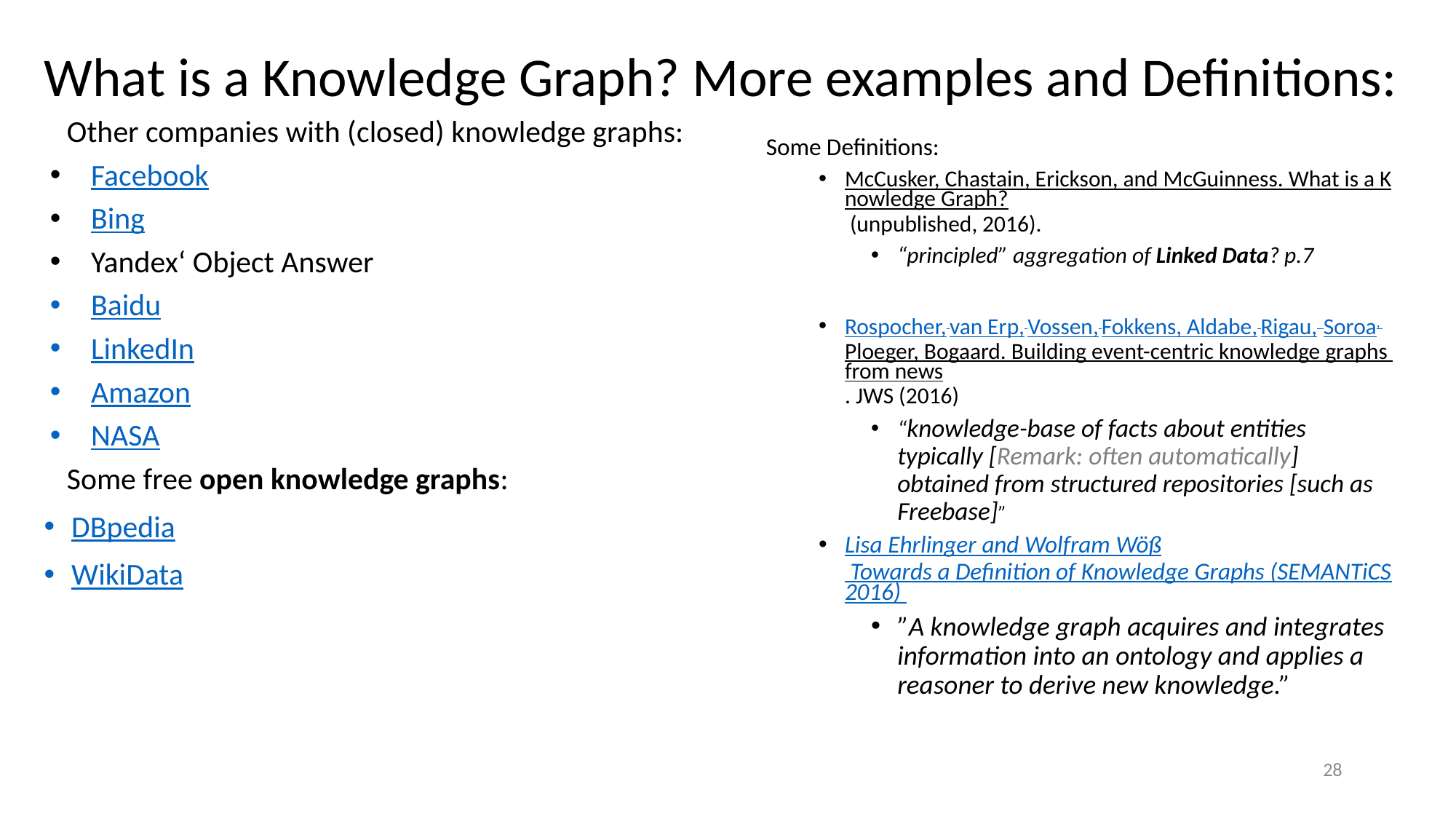

# What is a Knowledge Graph? More examples and Definitions:
Other companies with (closed) knowledge graphs:
Facebook
Bing
Yandex‘ Object Answer
Baidu
LinkedIn
Amazon
NASA
Some free open knowledge graphs:
DBpedia
WikiData
Some Definitions:
McCusker, Chastain, Erickson, and McGuinness. What is a Knowledge Graph? (unpublished, 2016).
“principled” aggregation of Linked Data? p.7

Rospocher, van Erp, Vossen, Fokkens, Aldabe, Rigau,  Soroa, Ploeger, Bogaard. Building event-centric knowledge graphs from news. JWS (2016)
“knowledge-base of facts about entities typically [Remark: often automatically] obtained from structured repositories [such as Freebase]”
Lisa Ehrlinger and Wolfram Wöß Towards a Definition of Knowledge Graphs (SEMANTiCS2016)
”A knowledge graph acquires and integrates information into an ontology and applies a reasoner to derive new knowledge.”

28